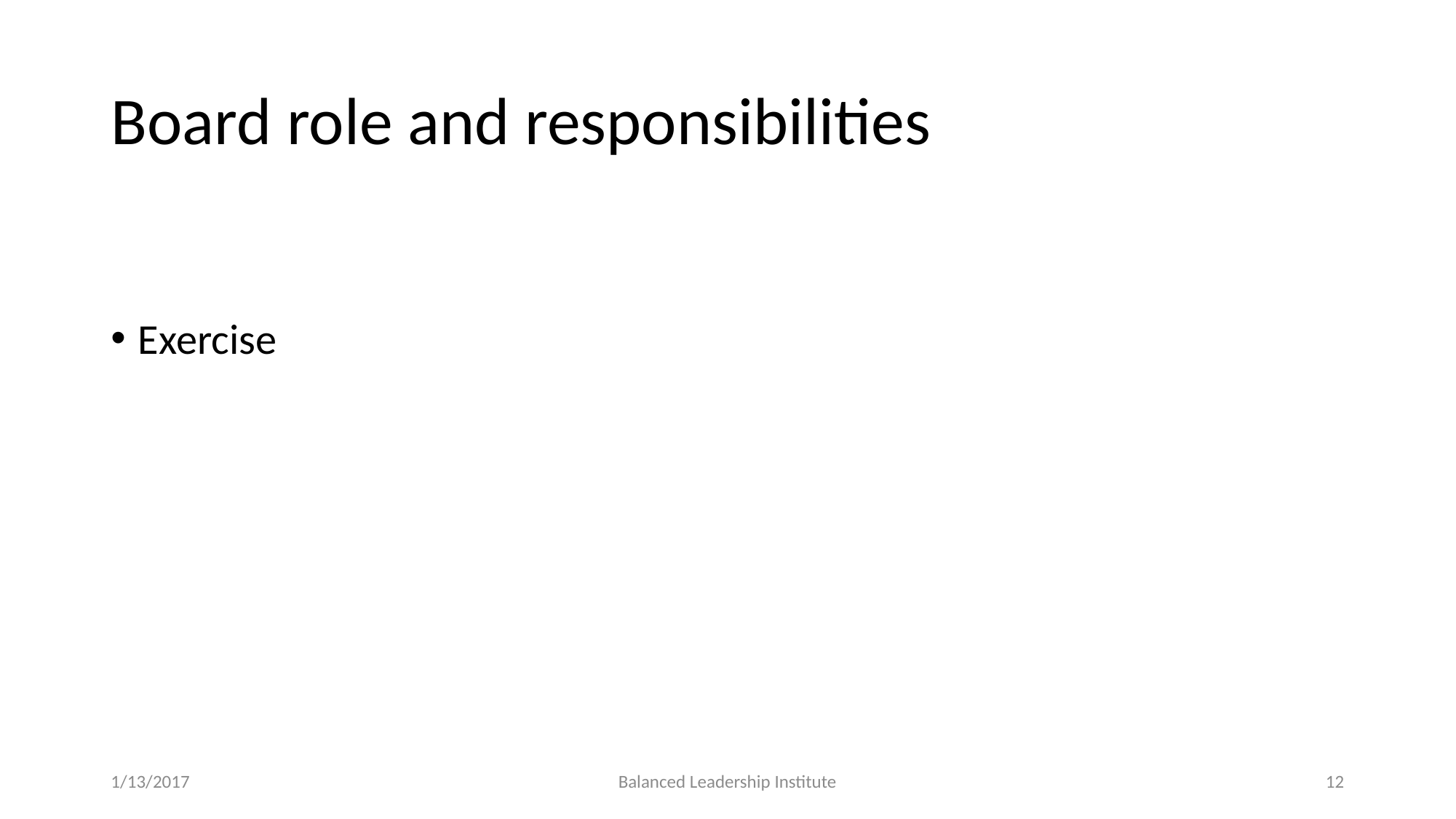

# Board role and responsibilities
Exercise
1/13/2017
Balanced Leadership Institute
12